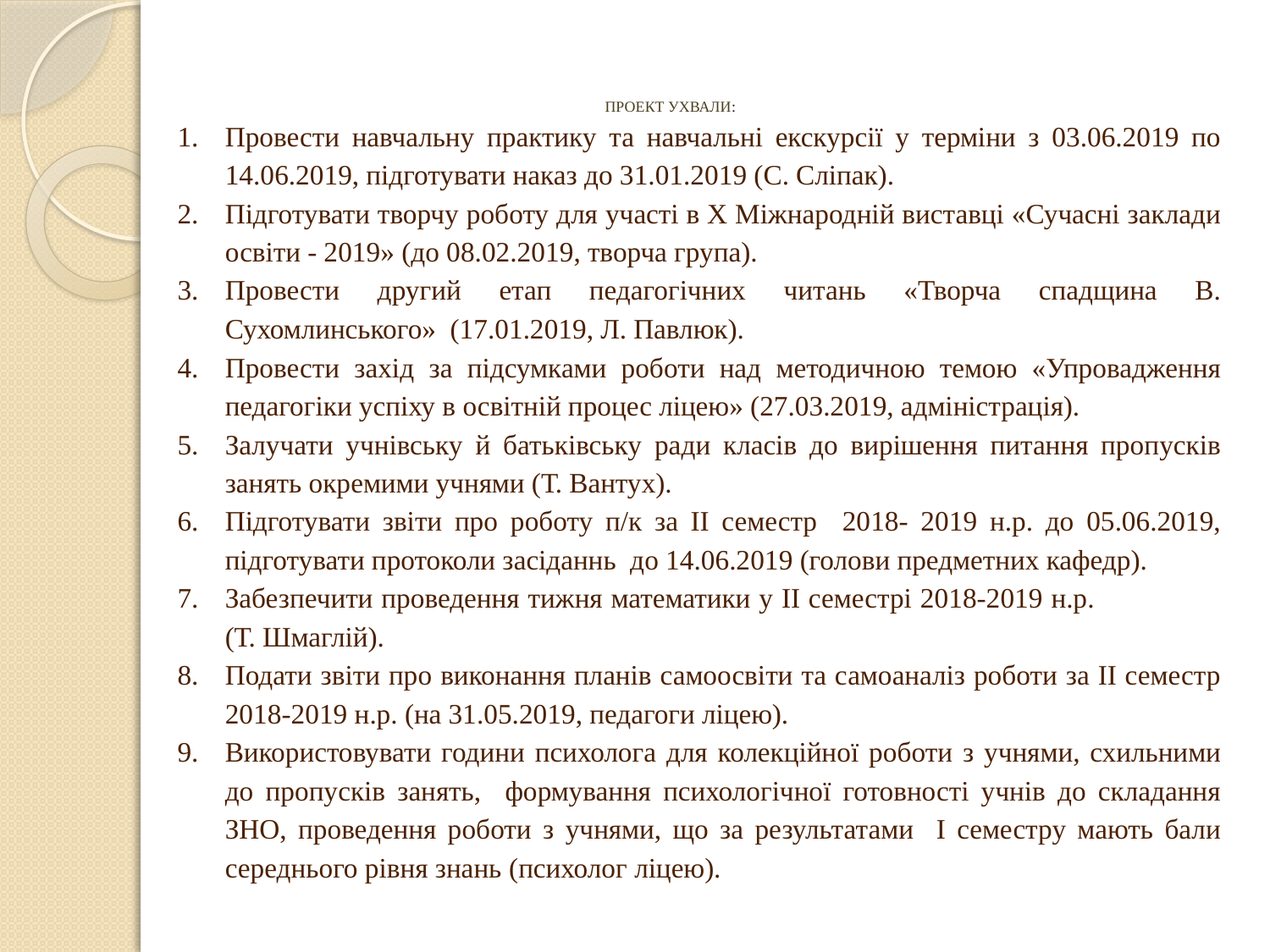

Провести навчальну практику та навчальні екскурсії у терміни з 03.06.2019 по 14.06.2019, підготувати наказ до 31.01.2019 (С. Сліпак).
Підготувати творчу роботу для участі в Х Міжнародній виставці «Сучасні заклади освіти - 2019» (до 08.02.2019, творча група).
Провести другий етап педагогічних читань «Творча спадщина В. Сухомлинського»  (17.01.2019, Л. Павлюк).
Провести захід за підсумками роботи над методичною темою «Упровадження педагогіки успіху в освітній процес ліцею» (27.03.2019, адміністрація).
Залучати учнівську й батьківську ради класів до вирішення питання пропусків занять окремими учнями (Т. Вантух).
Підготувати звіти про роботу п/к за ІІ семестр  2018- 2019 н.р. до 05.06.2019, підготувати протоколи засіданнь  до 14.06.2019 (голови предметних кафедр).
Забезпечити проведення тижня математики у ІІ семестрі 2018-2019 н.р.                (Т. Шмаглій).
Подати звіти про виконання планів самоосвіти та самоаналіз роботи за ІІ семестр 2018-2019 н.р. (на 31.05.2019, педагоги ліцею).
Використовувати години психолога для колекційної роботи з учнями, схильними до пропусків занять,  формування психологічної готовності учнів до складання ЗНО, проведення роботи з учнями, що за результатами  І семестру мають бали середнього рівня знань (психолог ліцею).

# ПРОЕКТ УХВАЛИ: